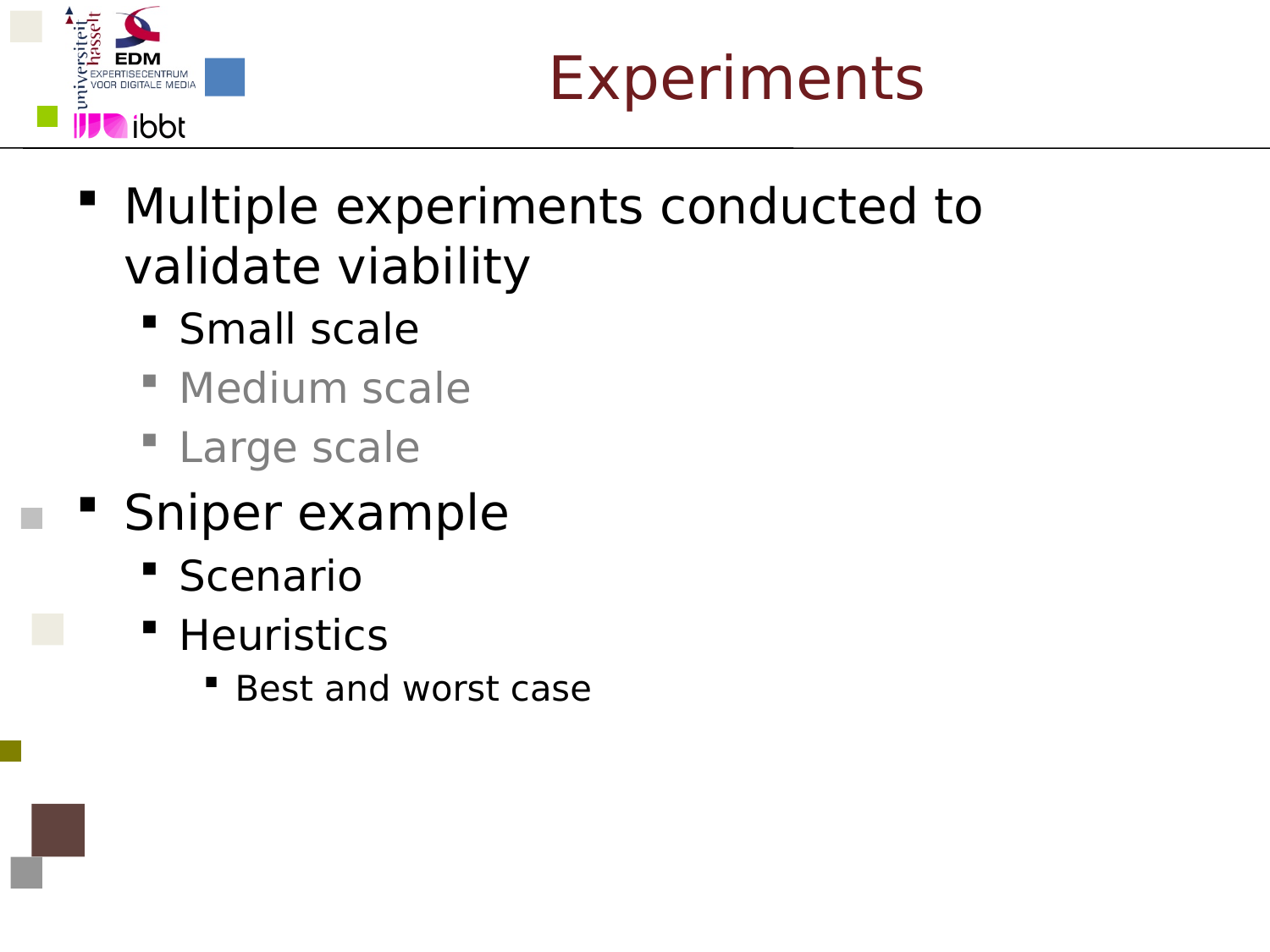

# Experiments
Multiple experiments conducted to validate viability
Small scale
Medium scale
Large scale
Sniper example
Scenario
Heuristics
Best and worst case